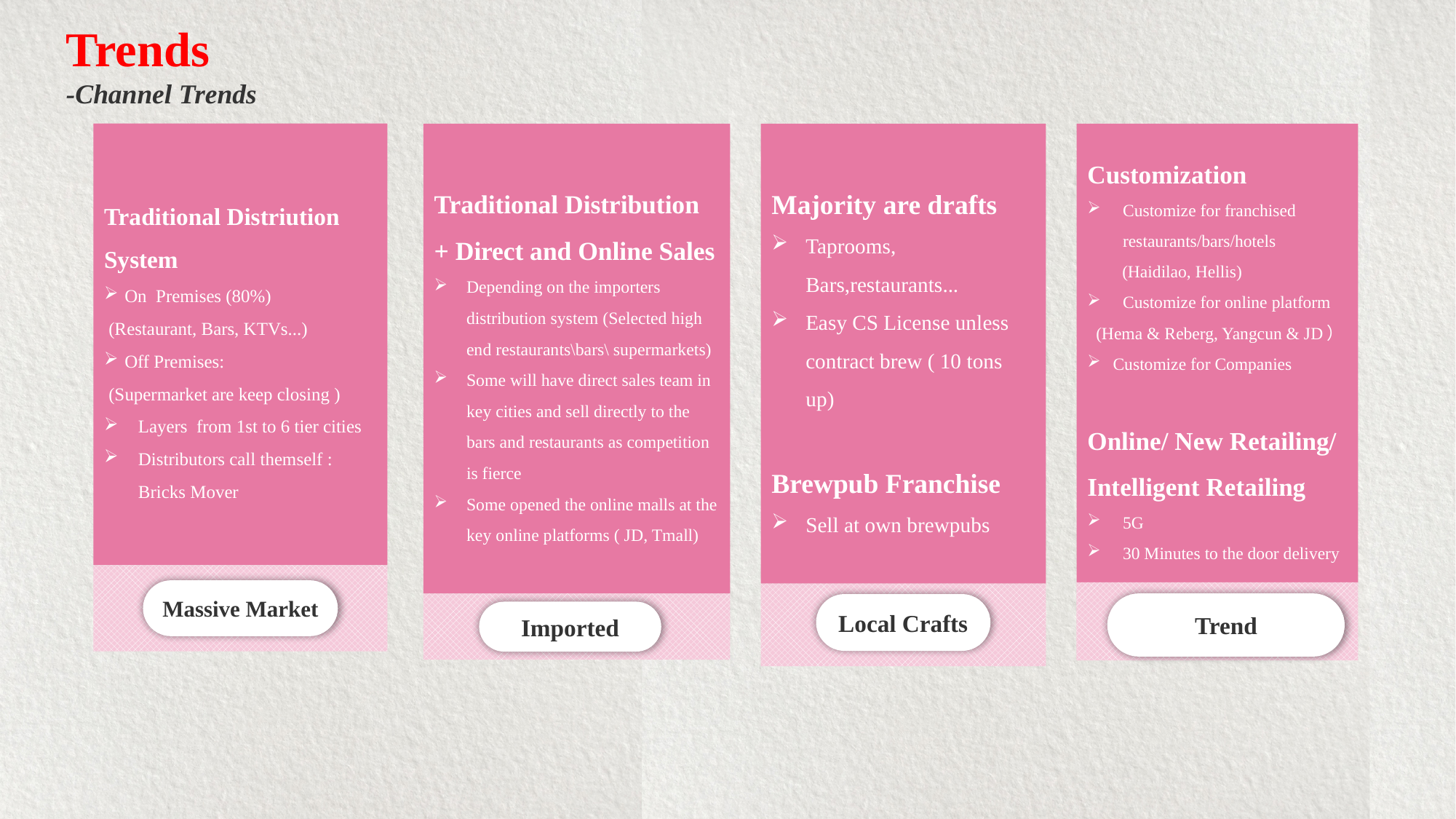

Trends
-Channel Trends
Traditional Distriution System
On  Premises (80%)
 (Restaurant, Bars, KTVs...)
Off Premises:
 (Supermarket are keep closing )
Layers  from 1st to 6 tier cities
Distributors call themself : Bricks Mover

Massive Market
Traditional Distribution + Direct and Online Sales
Depending on the importers distribution system (Selected high end restaurants\bars\ supermarkets)
Some will have direct sales team in key cities and sell directly to the bars and restaurants as competition is fierce
Some opened the online malls at the key online platforms ( JD, Tmall)

Imported
Majority are drafts
Taprooms, Bars,restaurants...
Easy CS License unless contract brew ( 10 tons up)

Brewpub Franchise
Sell at own brewpubs

Local Crafts
Customization
Customize for franchised restaurants/bars/hotels
        (Haidilao, Hellis)
Customize for online platform
  (Hema & Reberg, Yangcun & JD）
 Customize for Companies

Online/ New Retailing/ Intelligent Retailing
5G
30 Minutes to the door delivery

Trend